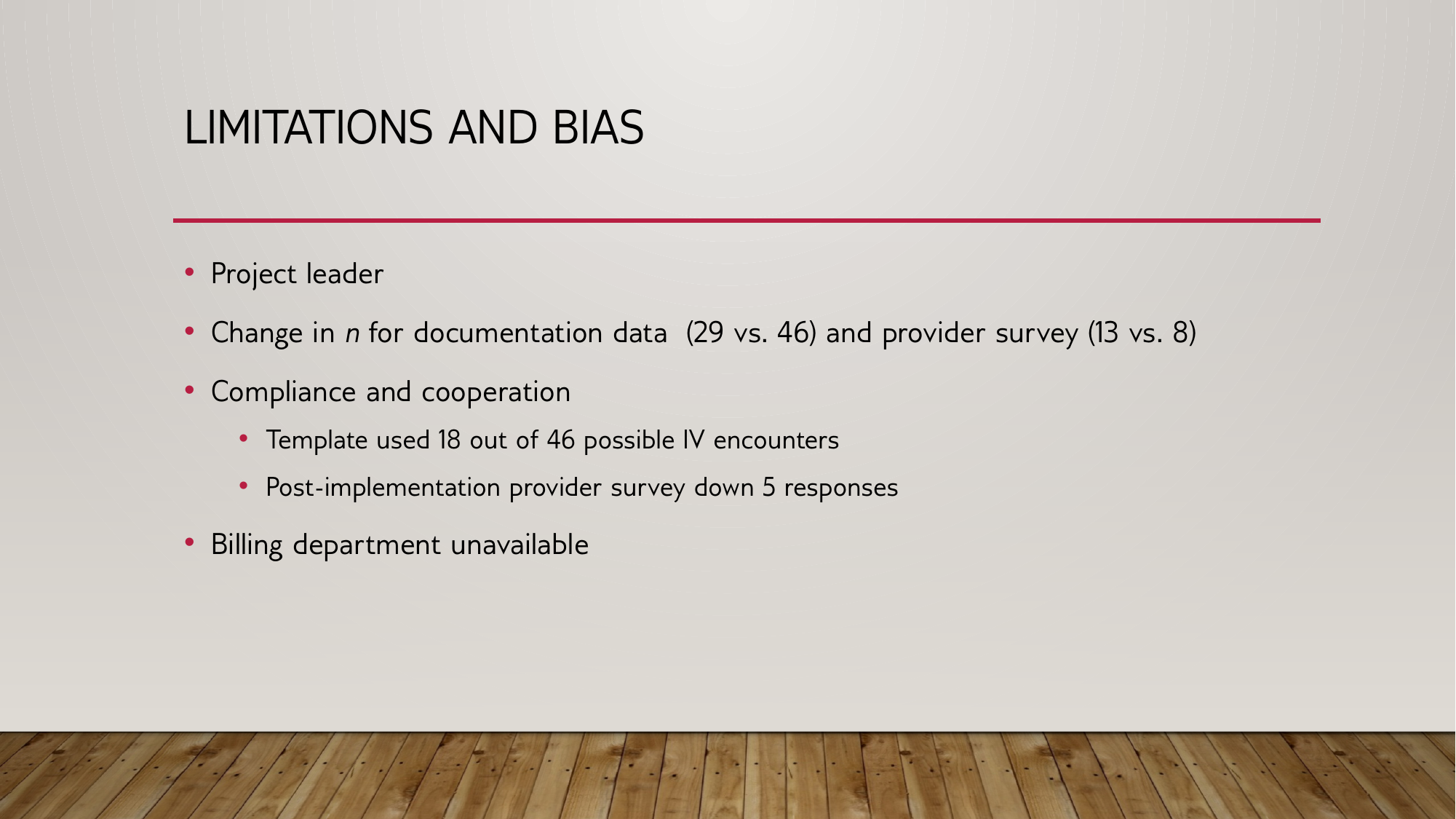

# Limitations and bias
Project leader
Change in n for documentation data  (29 vs. 46) and provider survey (13 vs. 8)
Compliance and cooperation
Template used 18 out of 46 possible IV encounters
Post-implementation provider survey down 5 responses
Billing department unavailable